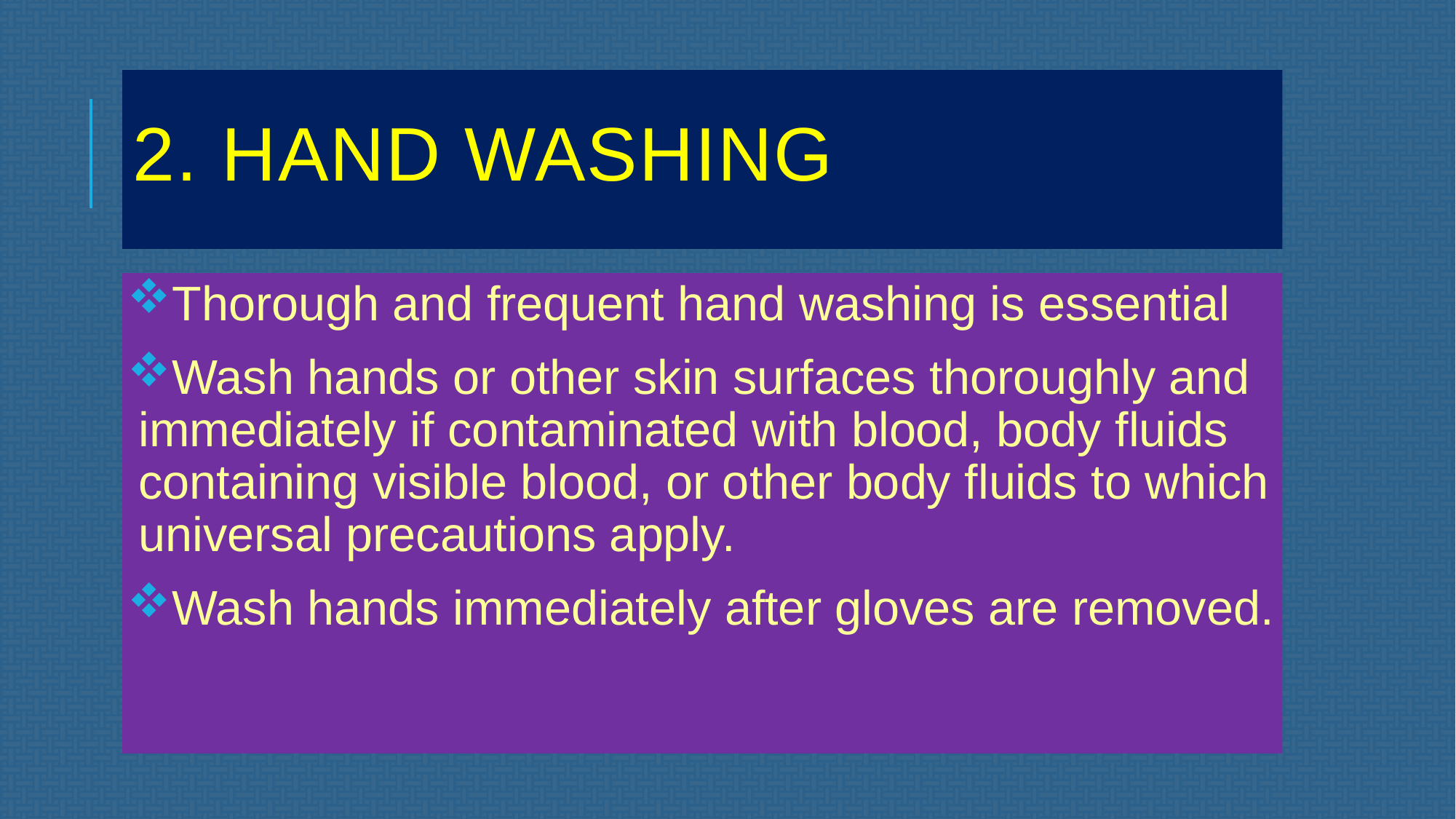

# 2. Hand washing
Thorough and frequent hand washing is essential
Wash hands or other skin surfaces thoroughly and immediately if contaminated with blood, body fluids containing visible blood, or other body fluids to which universal precautions apply.
Wash hands immediately after gloves are removed.